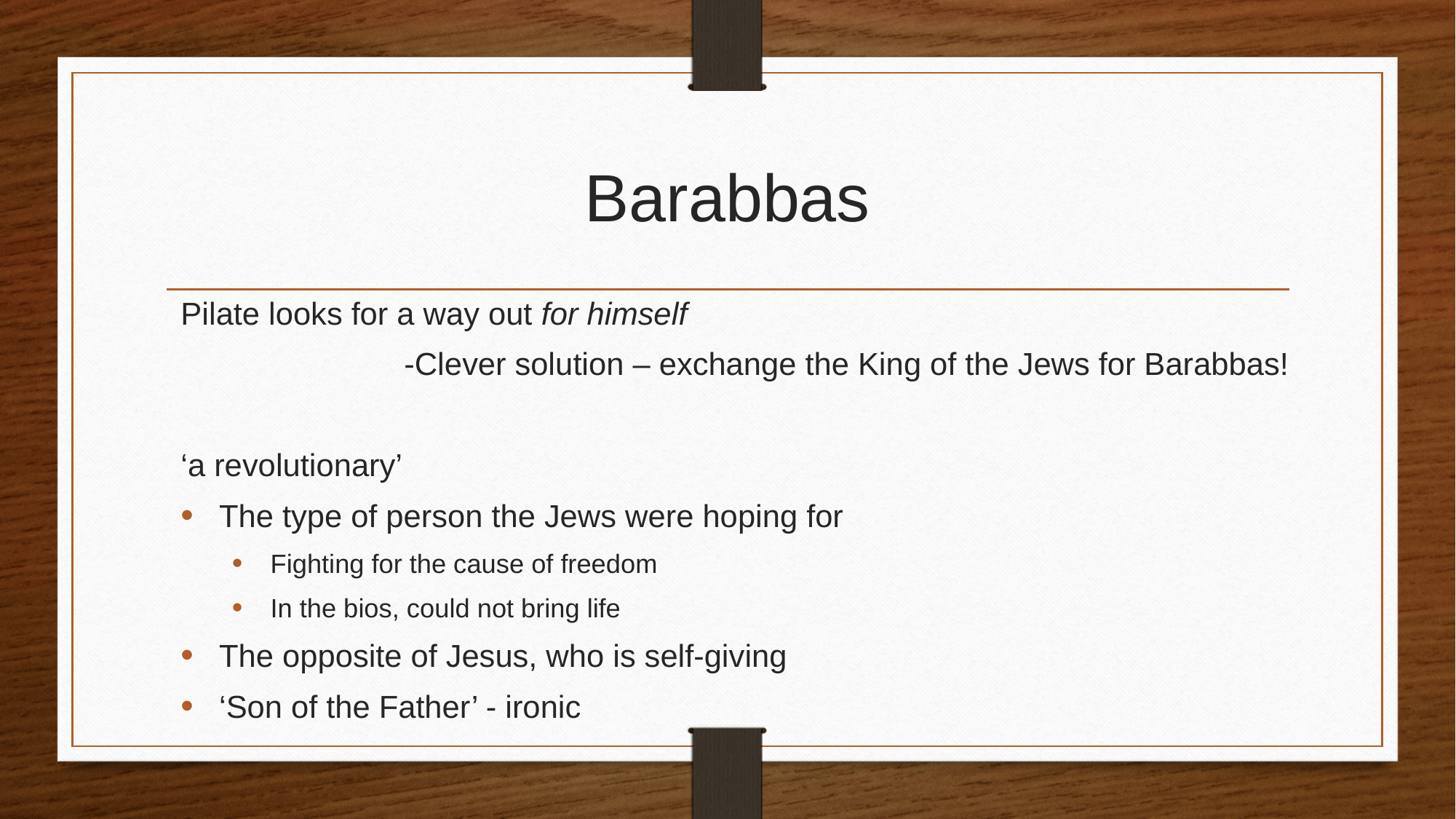

# Barabbas
Pilate looks for a way out for himself
-Clever solution – exchange the King of the Jews for Barabbas!

‘a revolutionary’
The type of person the Jews were hoping for
Fighting for the cause of freedom
In the bios, could not bring life
The opposite of Jesus, who is self-giving
‘Son of the Father’ - ironic